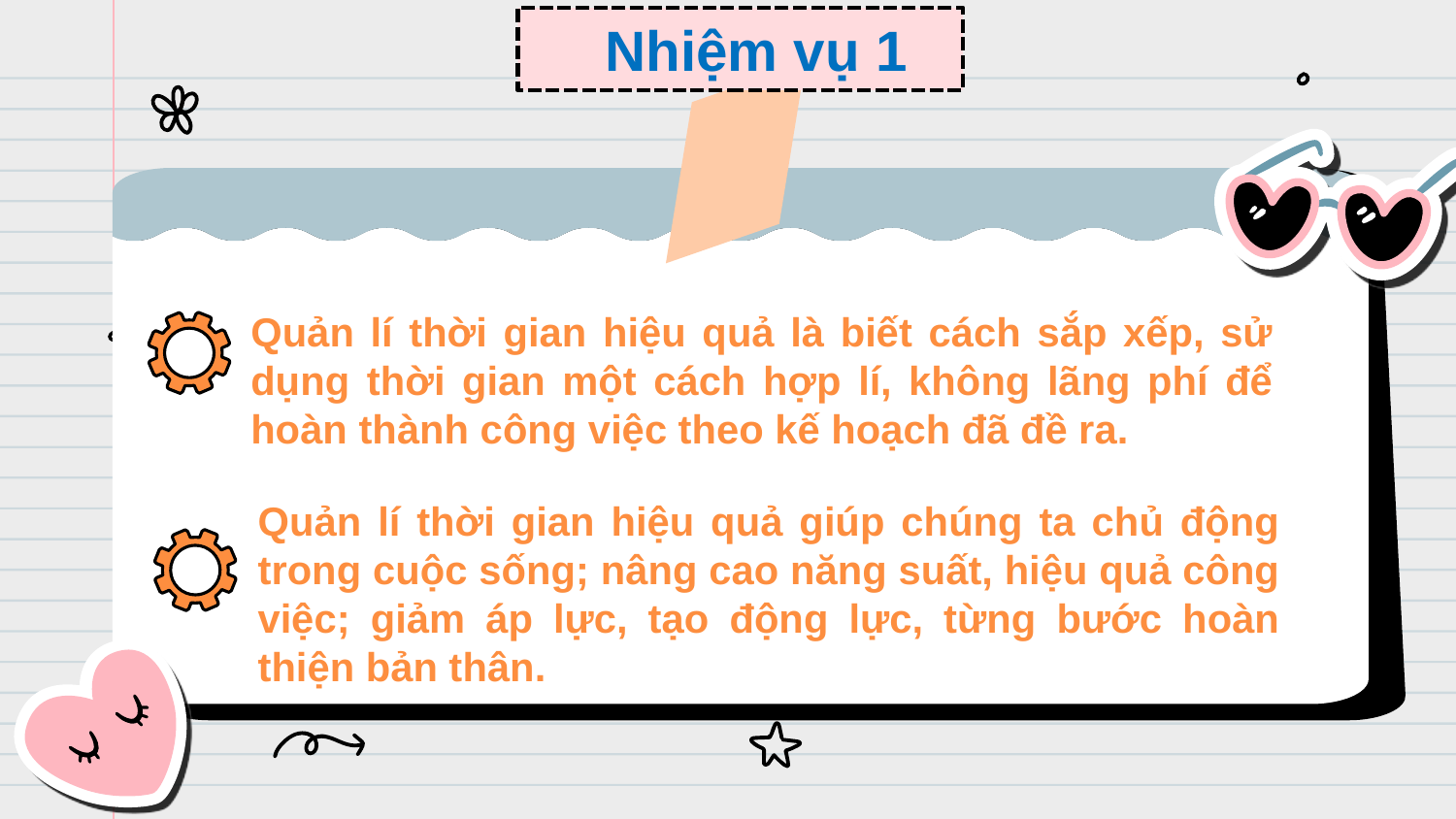

Nhiệm vụ 1

Quản lí thời gian hiệu quả là biết cách sắp xếp, sử dụng thời gian một cách hợp lí, không lãng phí để hoàn thành công việc theo kế hoạch đã đề ra.

Quản lí thời gian hiệu quả giúp chúng ta chủ động trong cuộc sống; nâng cao năng suất, hiệu quả công việc; giảm áp lực, tạo động lực, từng bước hoàn thiện bản thân.